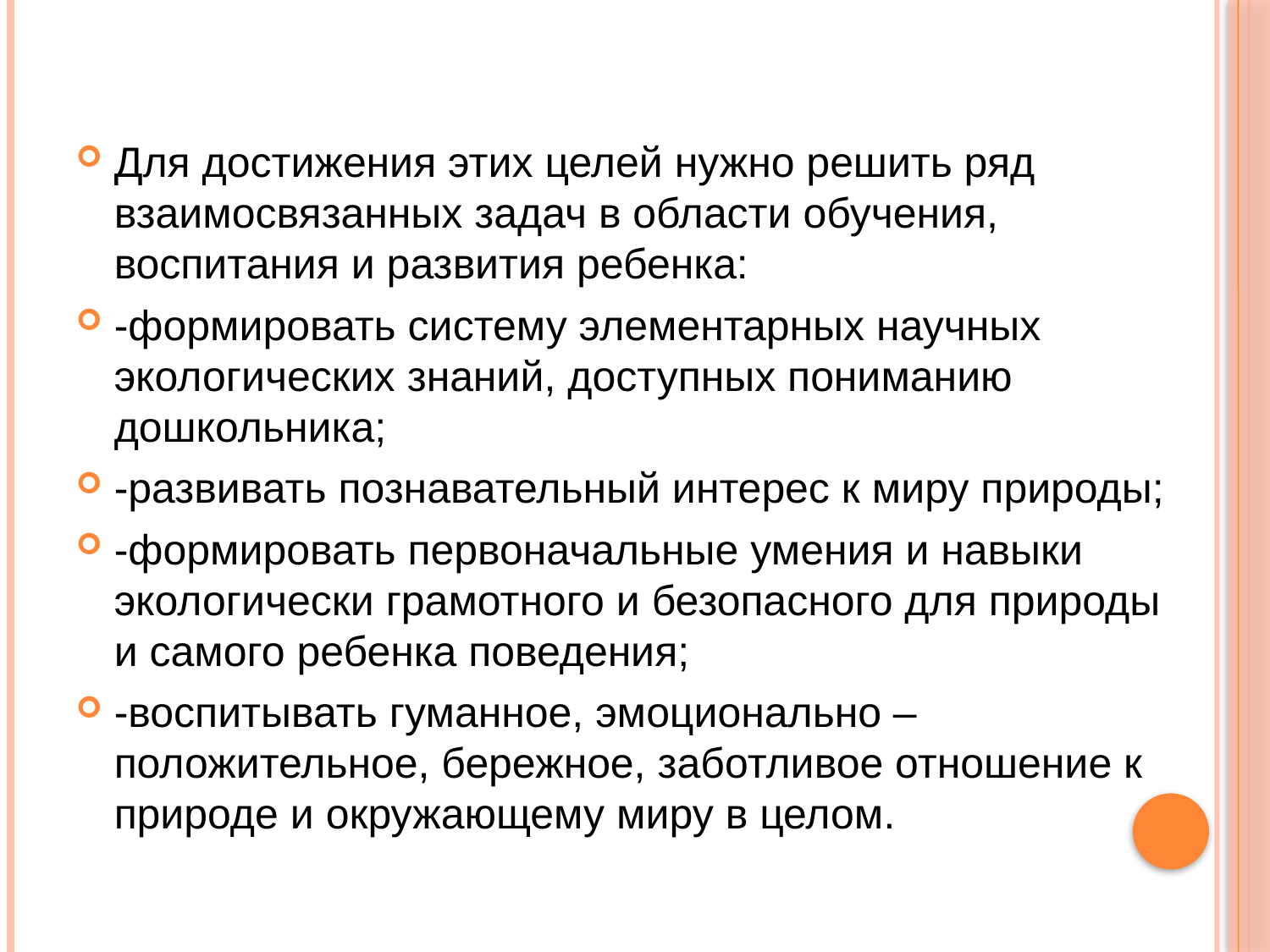

#
Для достижения этих целей нужно решить ряд взаимосвязанных задач в области обучения, воспитания и развития ребенка:
-формировать систему элементарных научных экологических знаний, доступных пониманию дошкольника;
-развивать познавательный интерес к миру природы;
-формировать первоначальные умения и навыки экологически грамотного и безопасного для природы и самого ребенка поведения;
-воспитывать гуманное, эмоционально – положительное, бережное, заботливое отношение к природе и окружающему миру в целом.